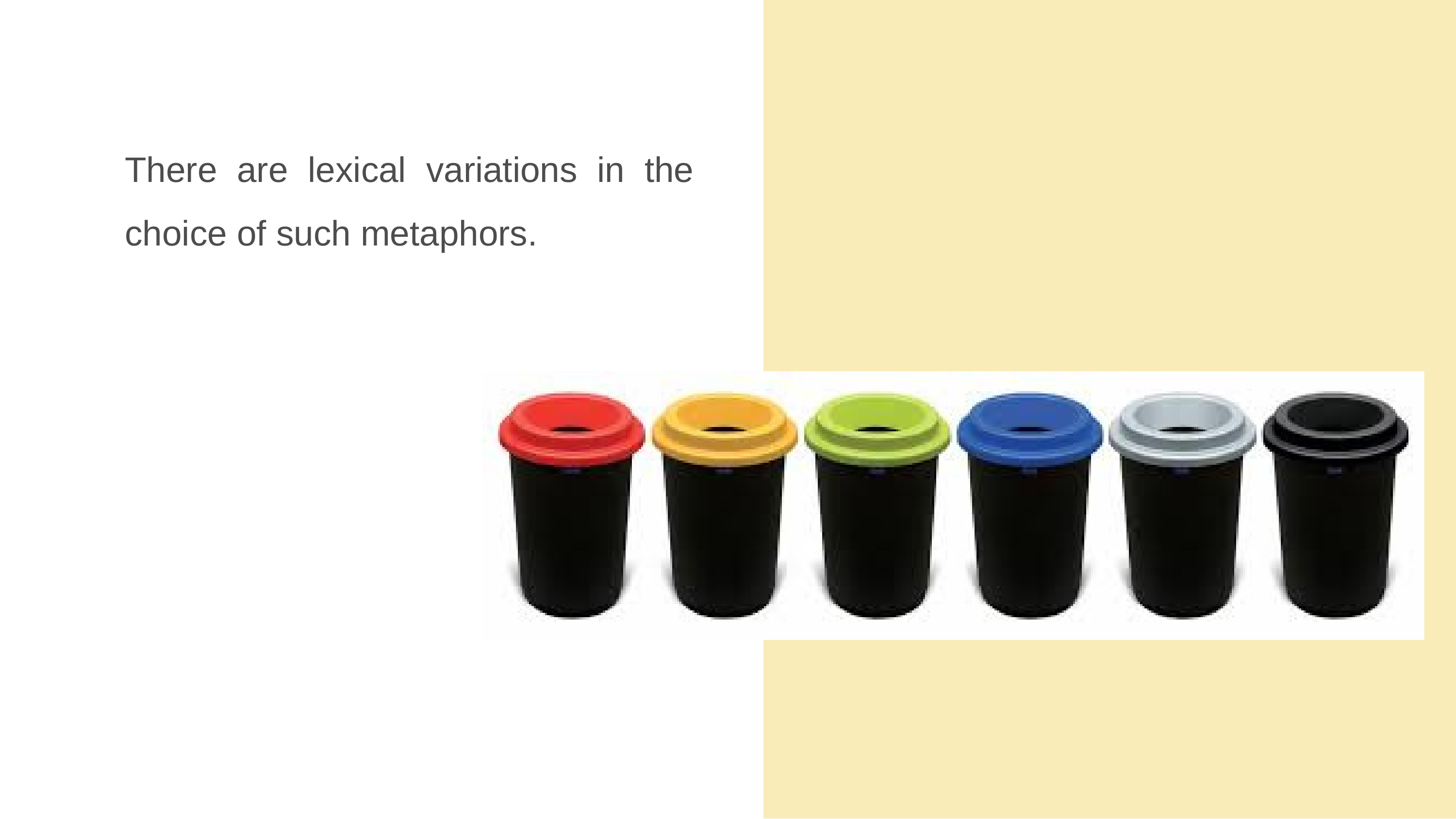

There are lexical variations in the choice of such metaphors.